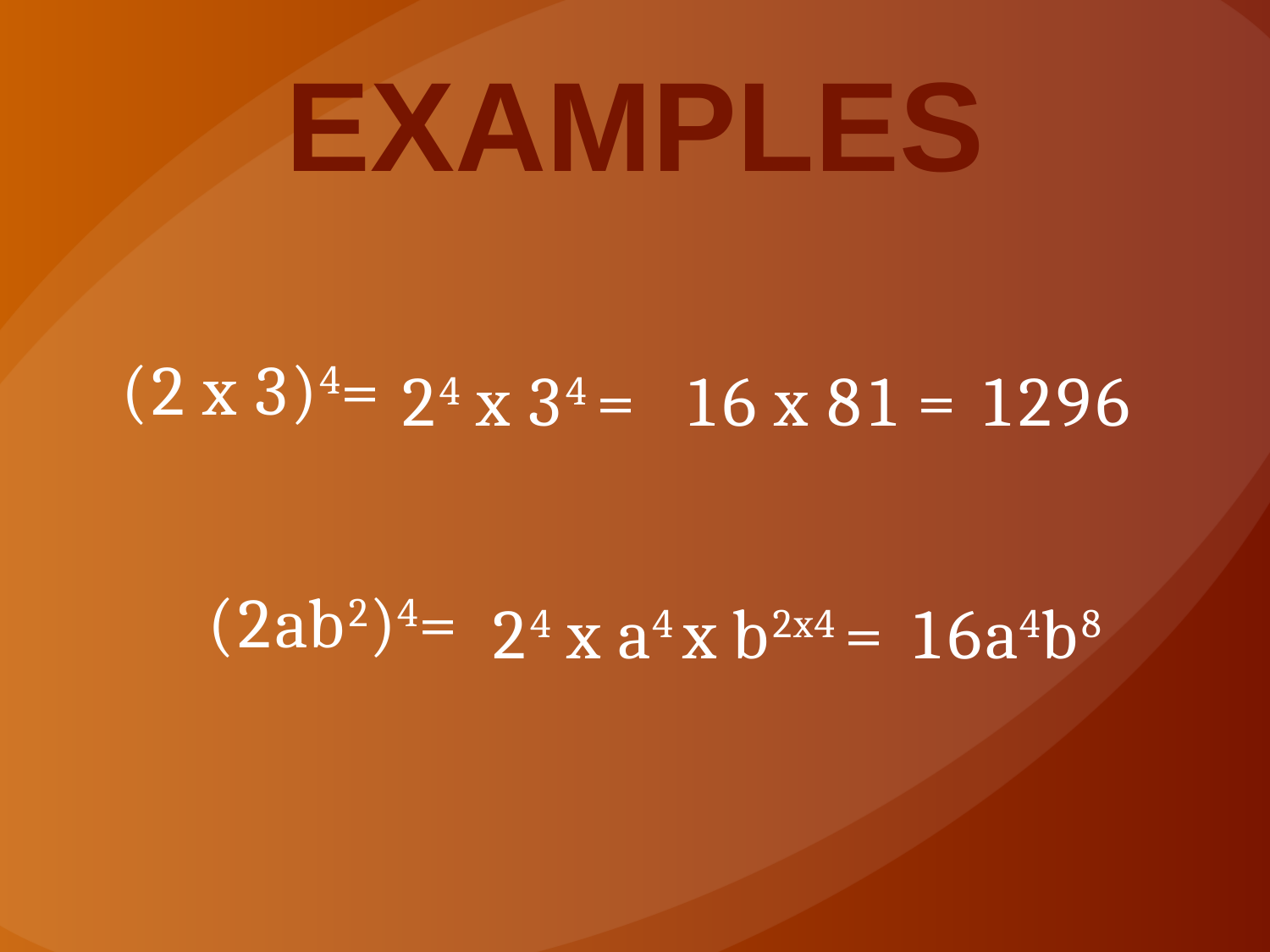

Examples
(2 x 3)4=
24 x 34 =
16 x 81 =
1296
(2ab2)4=
24 x a4 x b2x4 =
16a4b8